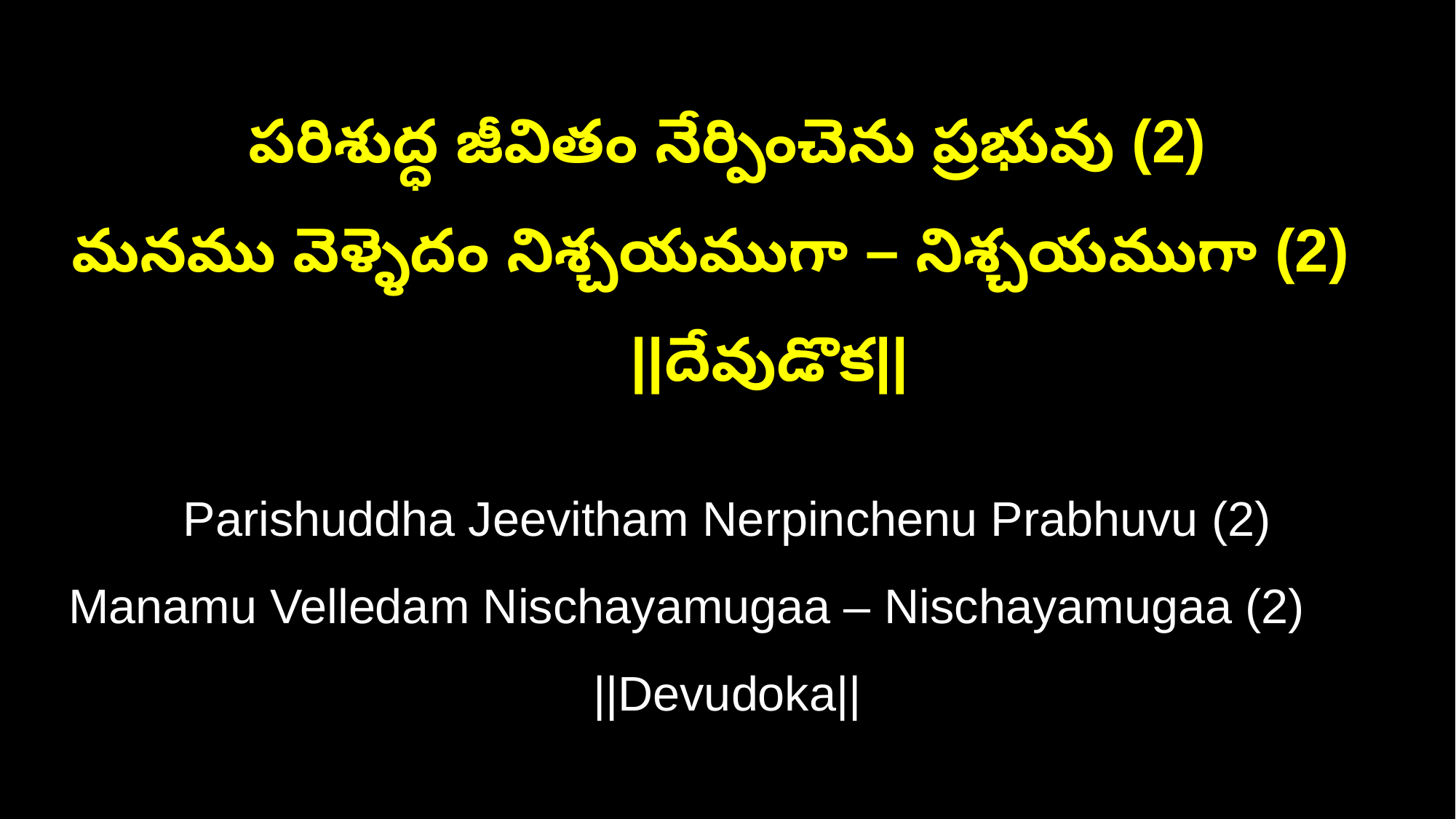

పరిశుద్ధ జీవితం నేర్పించెను ప్రభువు (2)
మనము వెళ్ళెదం నిశ్చయముగా – నిశ్చయముగా (2)        ||దేవుడొక||
Parishuddha Jeevitham Nerpinchenu Prabhuvu (2)
Manamu Velledam Nischayamugaa – Nischayamugaa (2)       ||Devudoka||